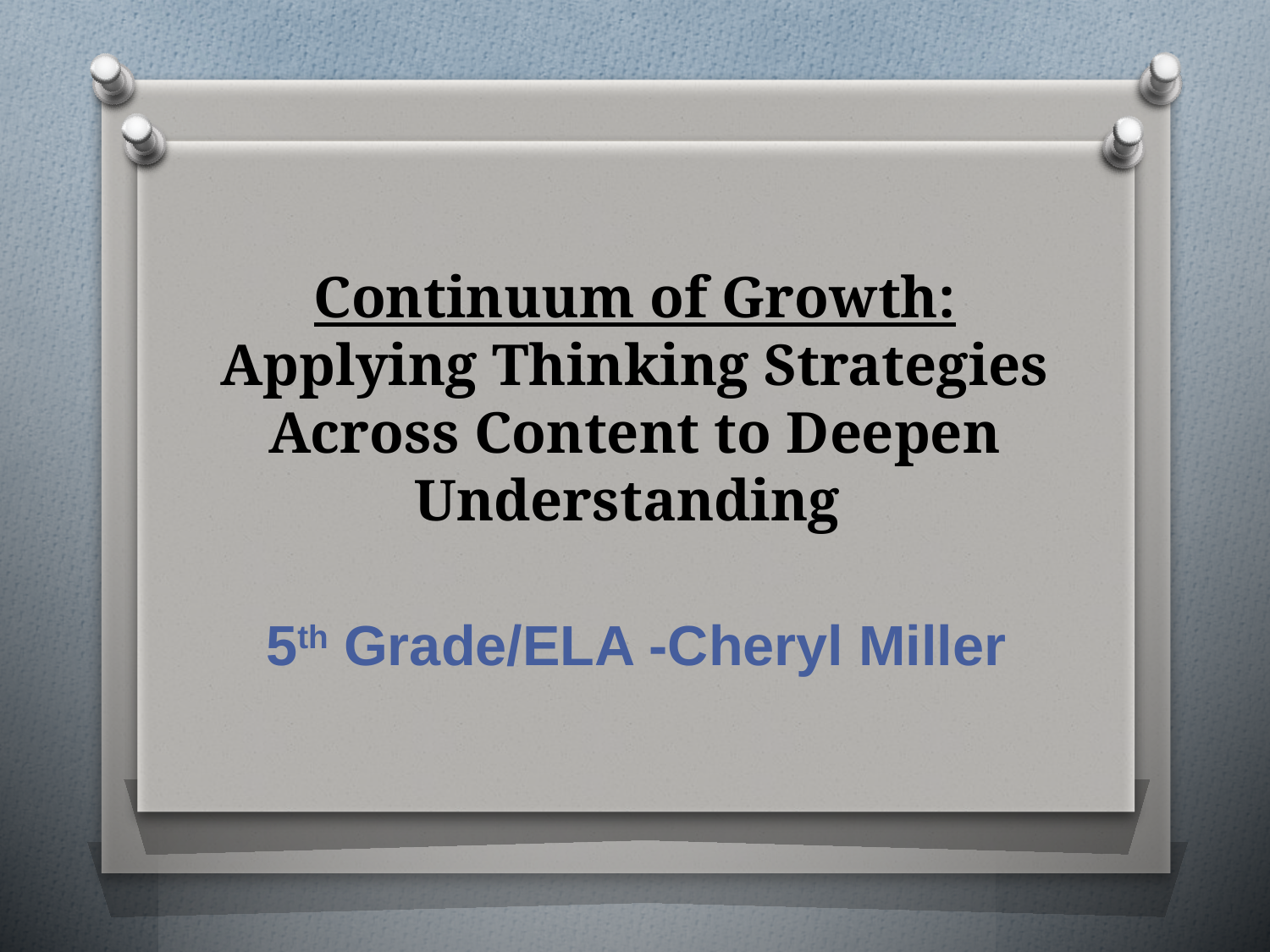

# Continuum of Growth: Applying Thinking Strategies Across Content to Deepen Understanding
5th Grade/ELA -Cheryl Miller